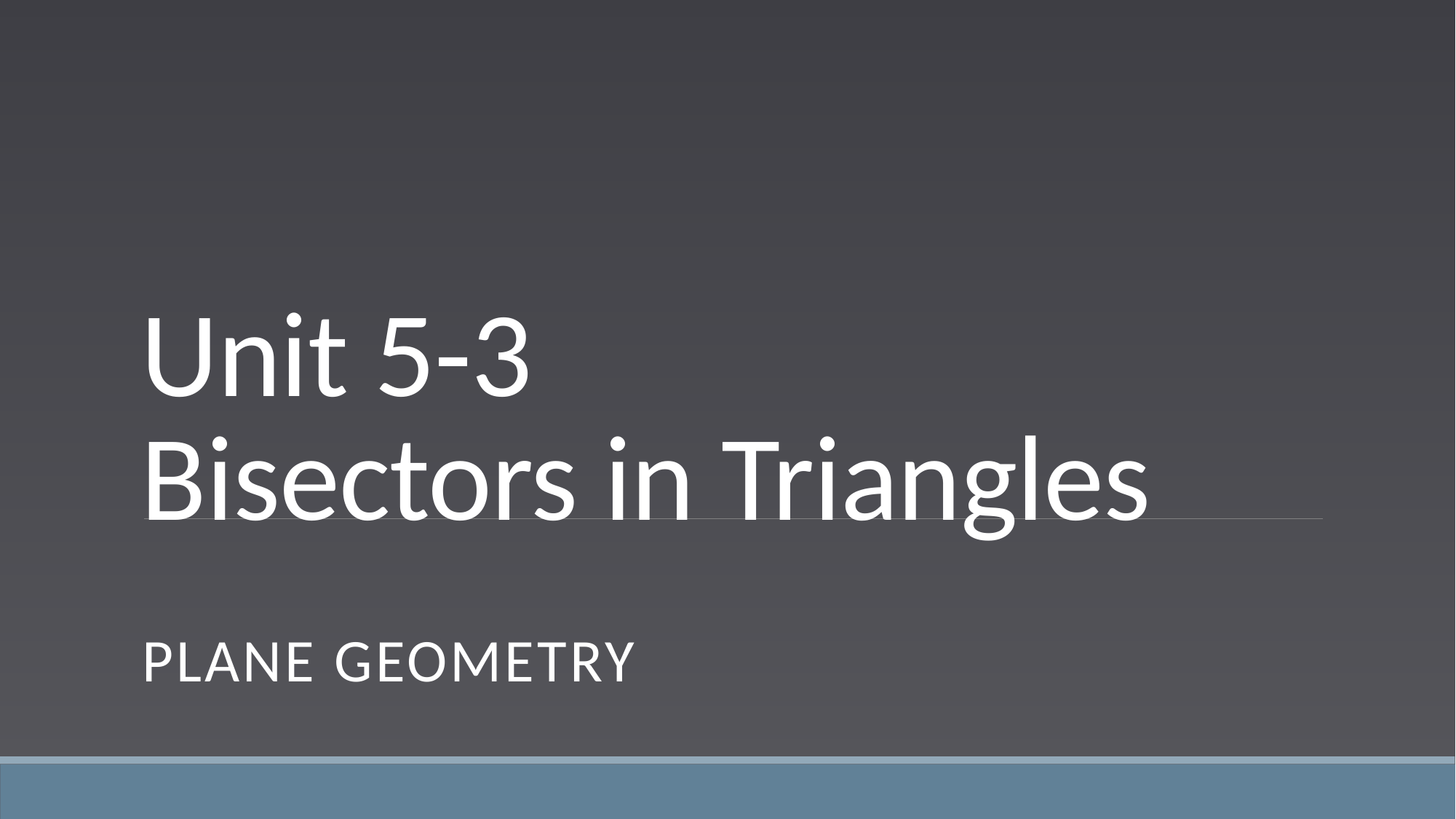

# Unit 5-3 Bisectors in Triangles
PLANE Geometry